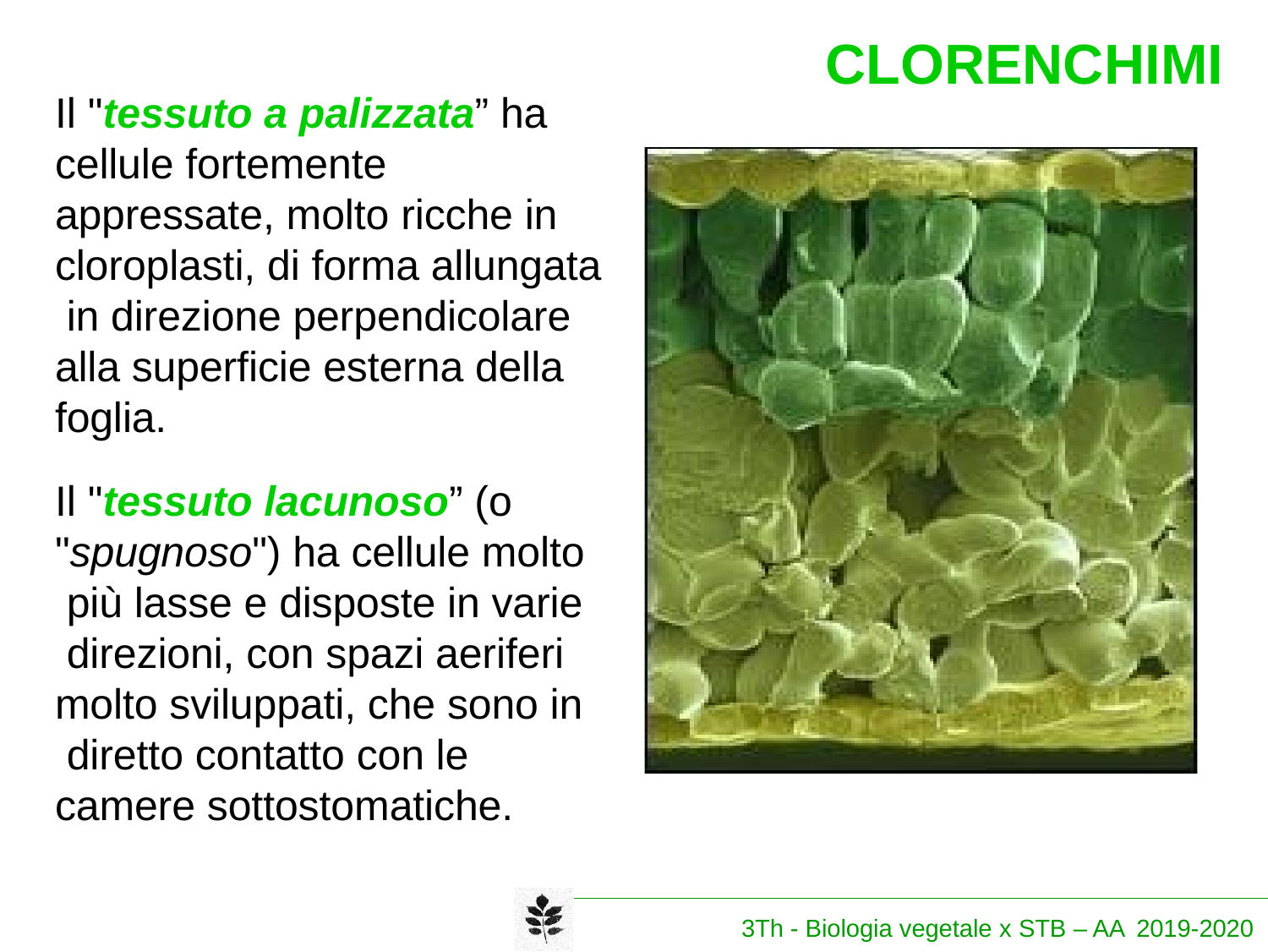

# CLORENCHIMI
Il "tessuto a palizzata” ha  cellule fortemente  appressate, molto ricche in  cloroplasti, di forma allungata  in direzione perpendicolare  alla superficie esterna della  foglia.
Il "tessuto lacunoso” (o  "spugnoso") ha cellule molto  più lasse e disposte in varie  direzioni, con spazi aeriferi  molto sviluppati, che sono in  diretto contatto con le  camere sottostomatiche.

3Th - Biologia vegetale x STB – AA  2019-2020